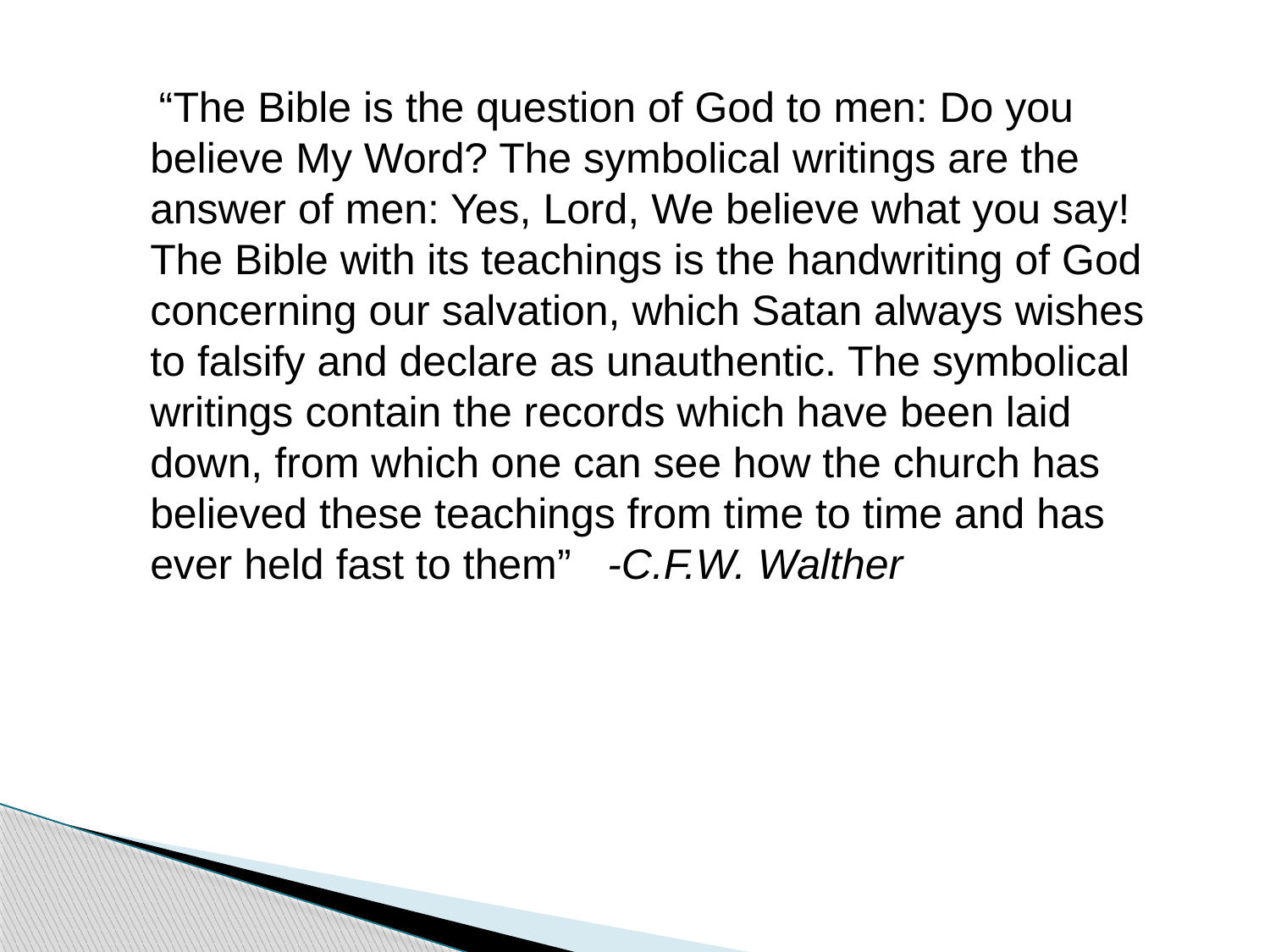

“The Bible is the question of God to men: Do you believe My Word? The symbolical writings are the answer of men: Yes, Lord, We believe what you say! The Bible with its teachings is the handwriting of God concerning our salvation, which Satan always wishes to falsify and declare as unauthentic. The symbolical writings contain the records which have been laid down, from which one can see how the church has believed these teachings from time to time and has ever held fast to them”   -C.F.W. Walther